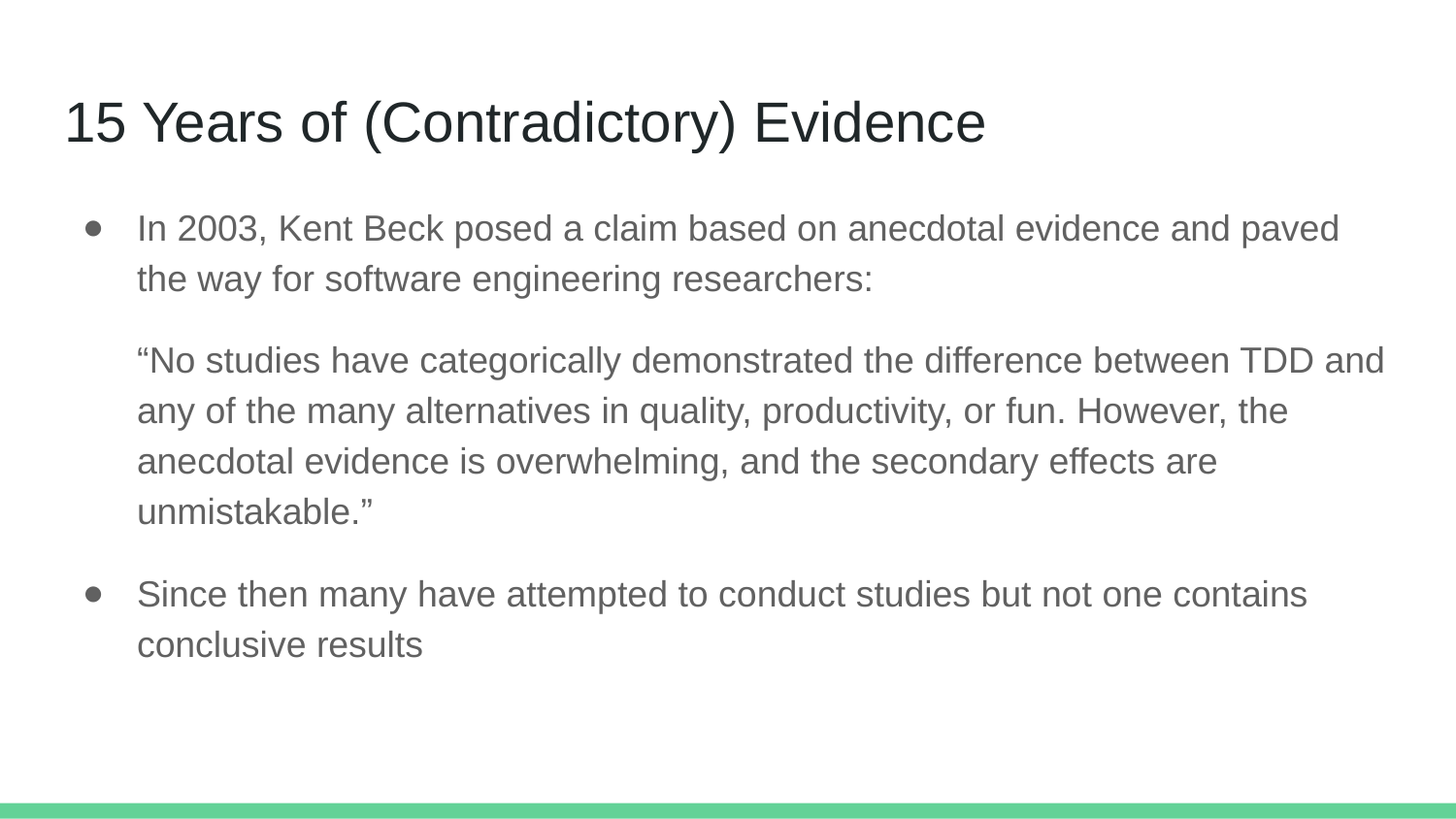

# 15 Years of (Contradictory) Evidence
In 2003, Kent Beck posed a claim based on anecdotal evidence and paved the way for software engineering researchers:
“No studies have categorically demonstrated the difference between TDD and any of the many alternatives in quality, productivity, or fun. However, the anecdotal evidence is overwhelming, and the secondary effects are unmistakable.”
Since then many have attempted to conduct studies but not one contains conclusive results